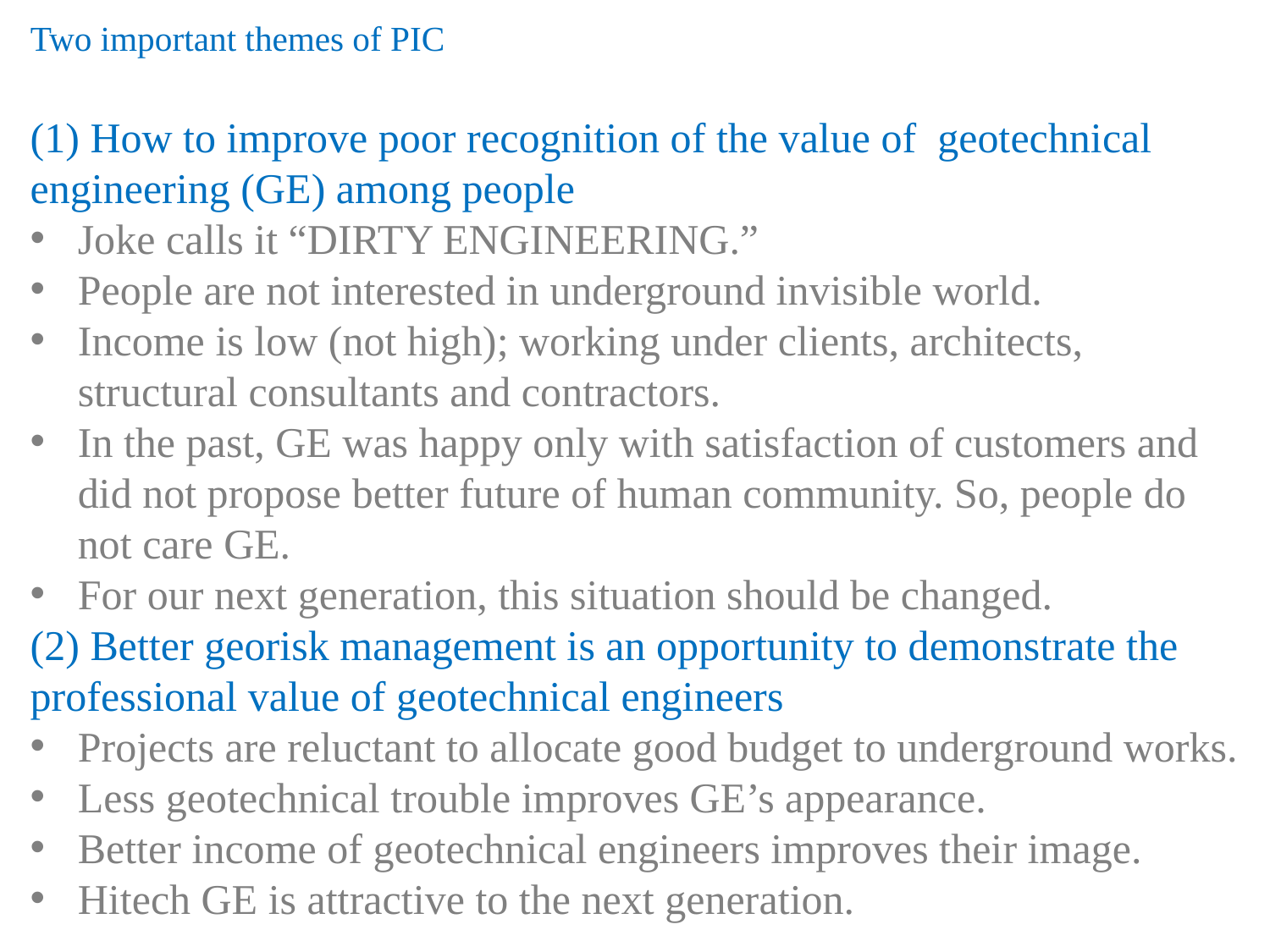

# Two important themes of PIC
(1) How to improve poor recognition of the value of  geotechnical engineering (GE) among people
Joke calls it “DIRTY ENGINEERING.”
People are not interested in underground invisible world.
Income is low (not high); working under clients, architects, structural consultants and contractors.
In the past, GE was happy only with satisfaction of customers and did not propose better future of human community. So, people do not care GE.
For our next generation, this situation should be changed.
(2) Better georisk management is an opportunity to demonstrate the professional value of geotechnical engineers
Projects are reluctant to allocate good budget to underground works.
Less geotechnical trouble improves GE’s appearance.
Better income of geotechnical engineers improves their image.
Hitech GE is attractive to the next generation.